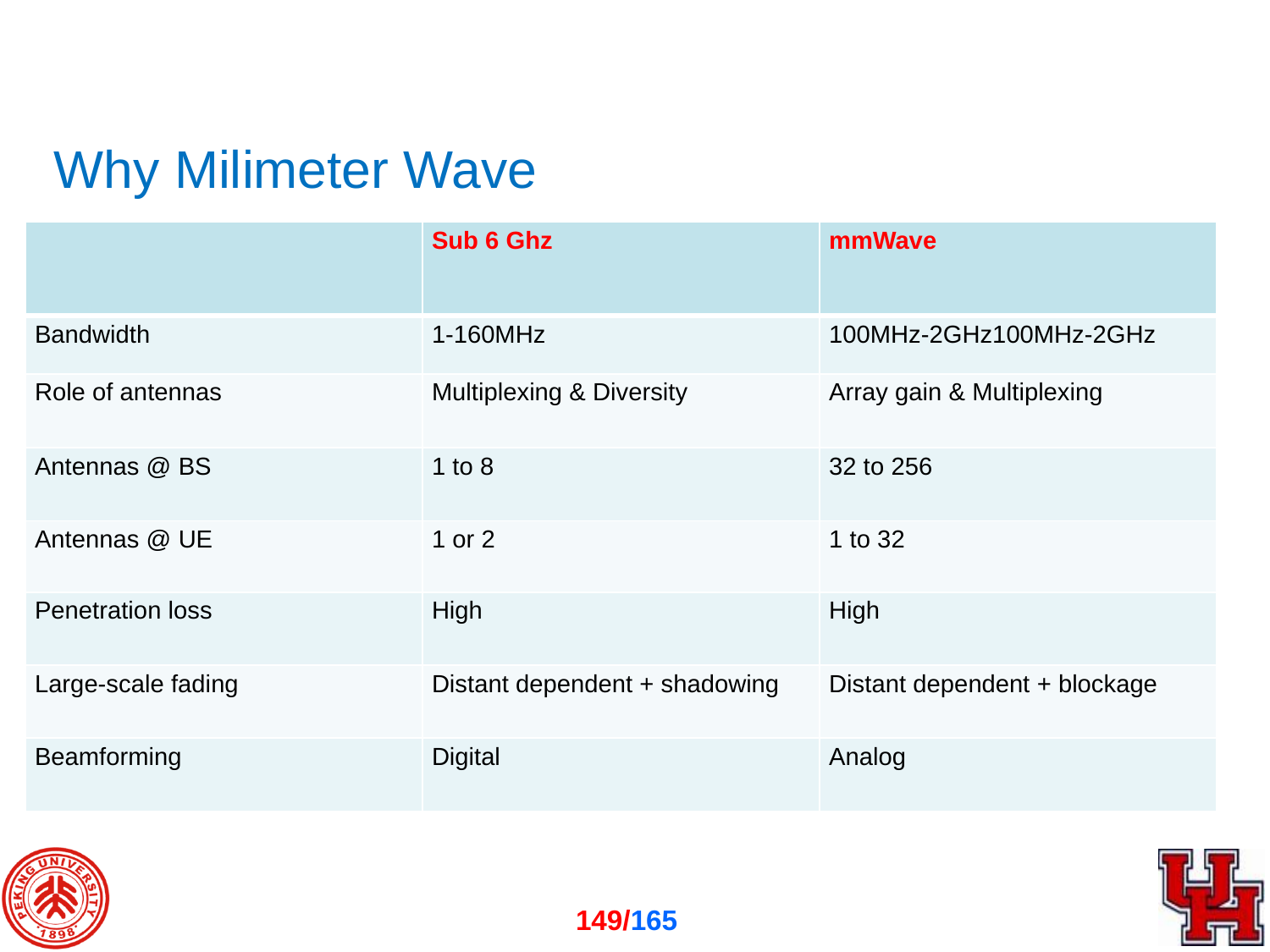

# Why Milimeter Wave
|  | Sub 6 Ghz | mmWave |
| --- | --- | --- |
| Bandwidth | 1-160MHz | 100MHz-2GHz100MHz-2GHz |
| Role of antennas | Multiplexing & Diversity | Array gain & Multiplexing |
| Antennas @ BS | 1 to 8 | 32 to 256 |
| Antennas @ UE | 1 or 2 | 1 to 32 |
| Penetration loss | High | High |
| Large-scale fading | Distant dependent + shadowing | Distant dependent + blockage |
| Beamforming | Digital | Analog |
The mmWaves have extremely short wavelength, it becomes possible to pack a large number of antenna elements in a small area, which consequently help realize massive MIMO at both the base stations and user equipments.

The mmWave frequencies can be used for outdoor point-to-point backhaul links or for supporting indoor highspeed wireless applications (e.g., high-resolution multimedia streaming).